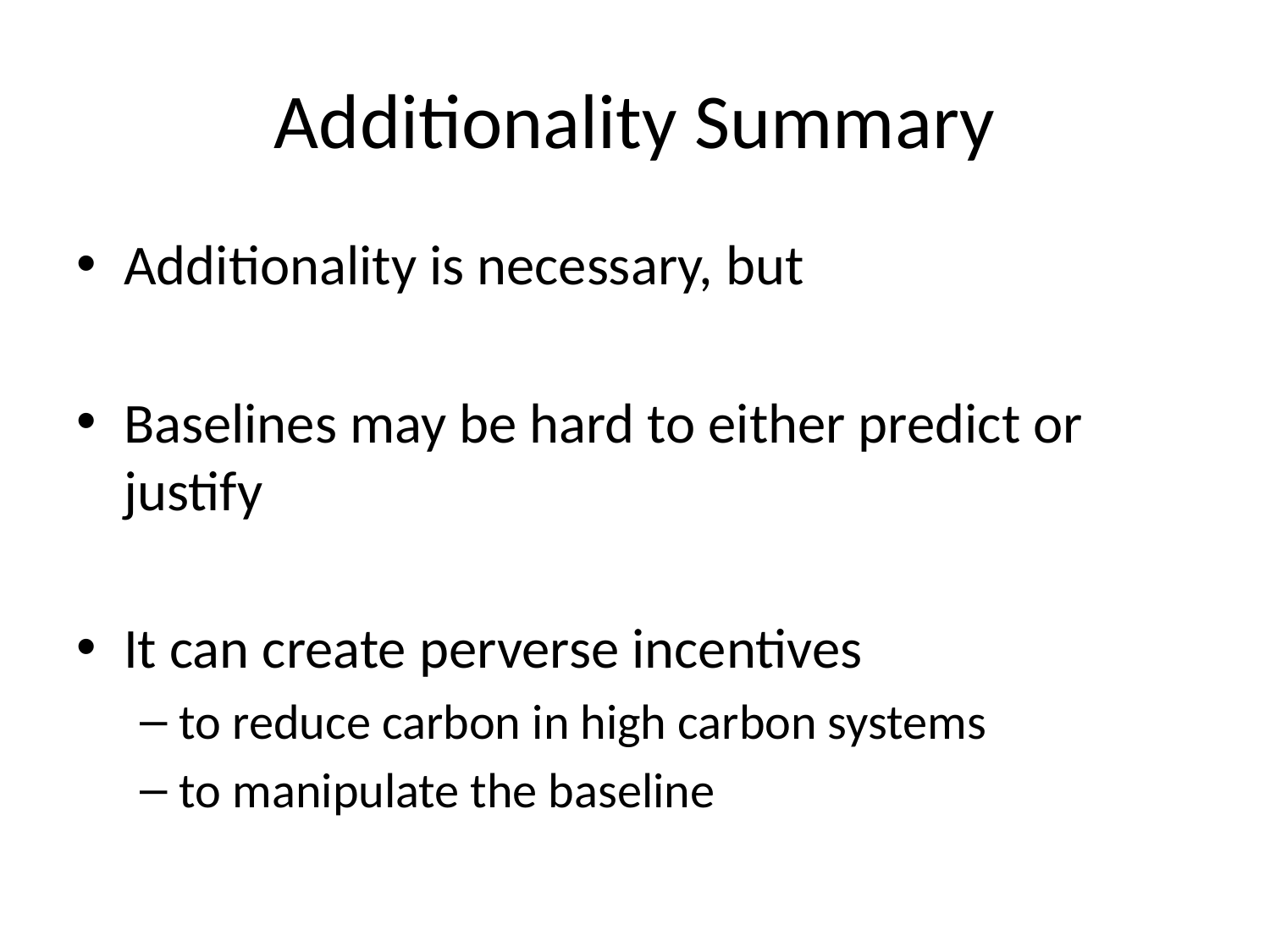

# Additionality Summary
Additionality is necessary, but

Baselines may be hard to either predict or justify

It can create perverse incentives
to reduce carbon in high carbon systems
to manipulate the baseline